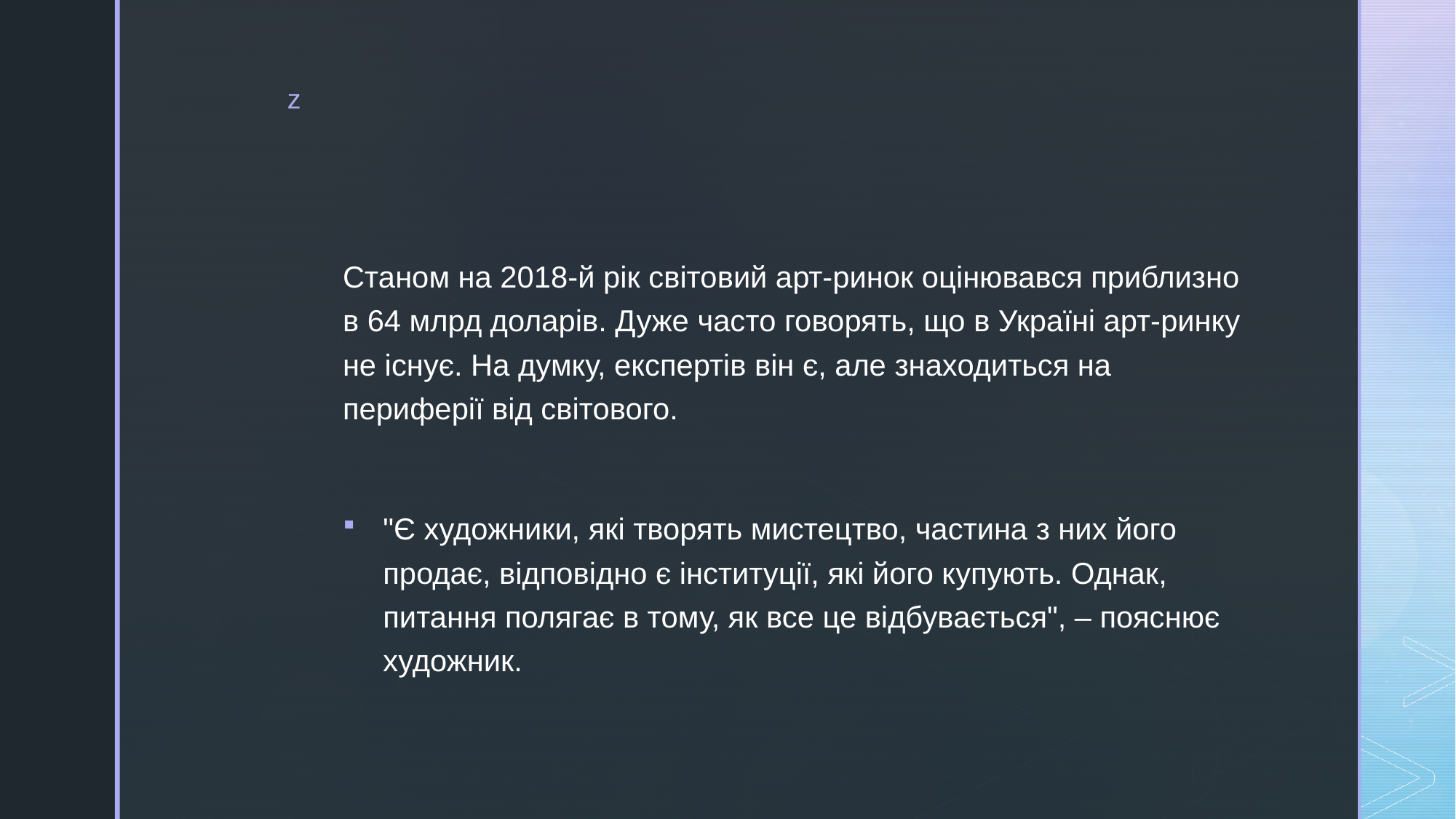

#
Станом на 2018-й рік світовий арт-ринок оцінювався приблизно в 64 млрд доларів. Дуже часто говорять, що в Україні арт-ринку не існує. На думку, експертів він є, але знаходиться на периферії від світового.

"Є художники, які творять мистецтво, частина з них його продає, відповідно є інституції, які його купують. Однак, питання полягає в тому, як все це відбувається", – пояснює художник.